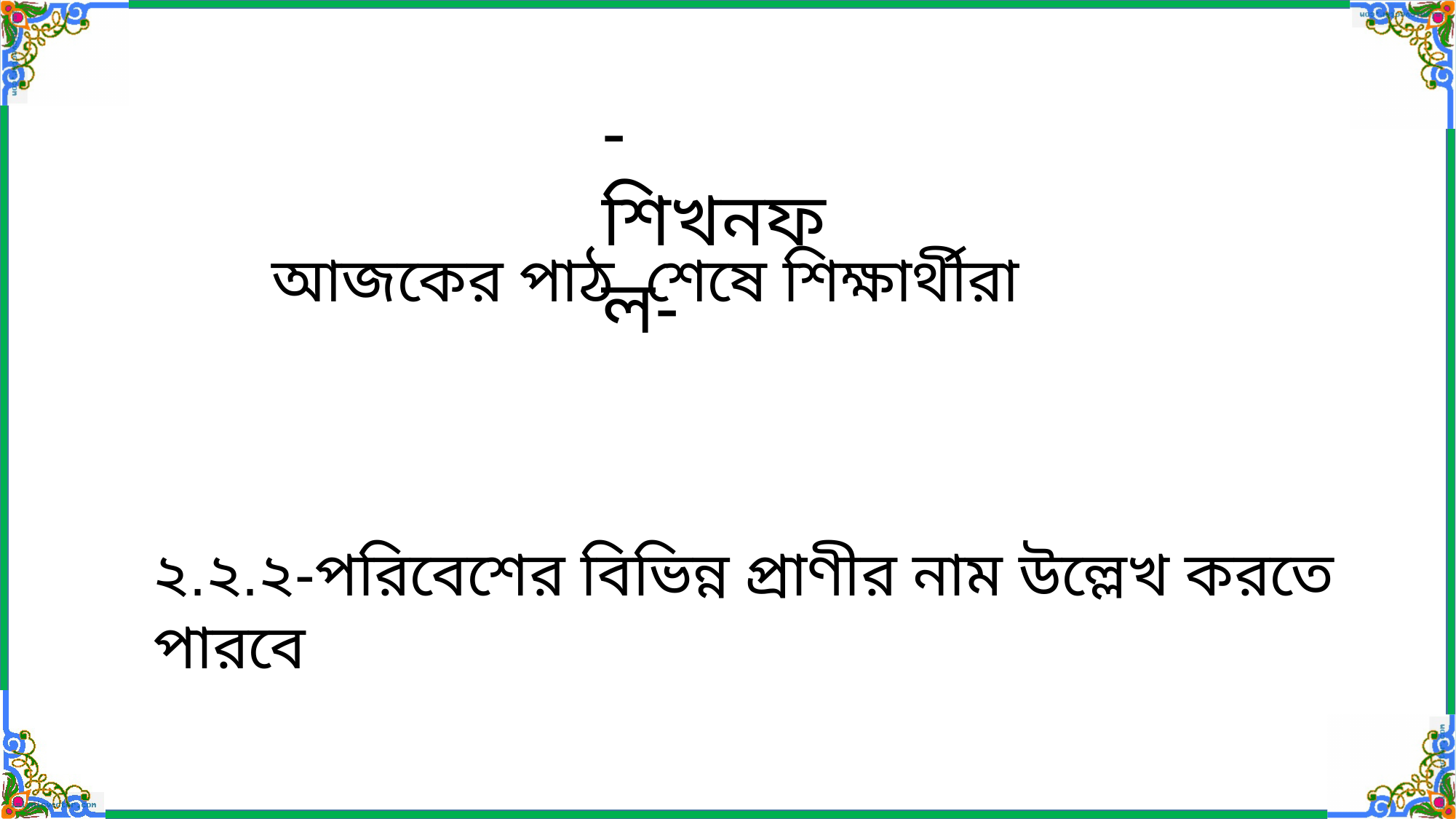

-শিখনফল-
আজকের পাঠ  শেষে শিক্ষার্থীরা
২.২.২-পরিবেশের বিভিন্ন প্রাণীর নাম উল্লেখ করতে পারবে